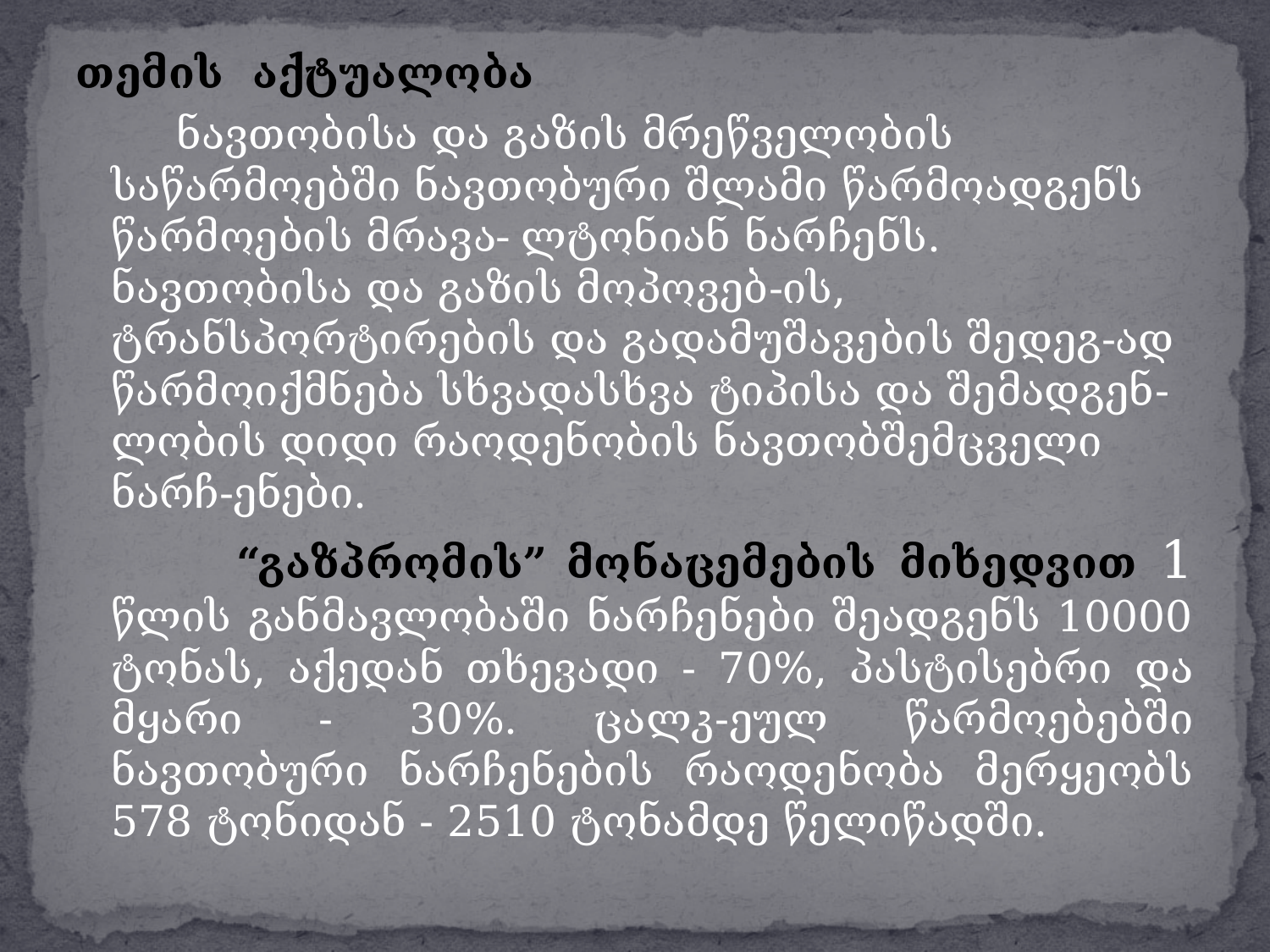

თემის  აქტუალობა
         ნავთობისა და გაზის მრეწველობის საწარმოებში ნავთობური შლამი წარმოადგენს წარმოების მრავა- ლტონიან ნარჩენს. ნავთობისა და გაზის მოპოვებ-ის,  ტრანსპორტირების და გადამუშავების შედეგ-ად წარმოიქმნება სხვადასხვა ტიპისა და შემადგენ-ლობის დიდი რაოდენობის ნავთობშემცველი ნარჩ-ენები.
       “გაზპრომის” მონაცემების მიხედვით 1 წლის განმავლობაში ნარჩენები შეადგენს 10000 ტონას, აქედან თხევადი - 70%, პასტისებრი და მყარი - 30%. ცალკ-ეულ წარმოებებში ნავთობური ნარჩენების რაოდენობა მერყეობს 578 ტონიდან - 2510 ტონამდე წელიწადში.